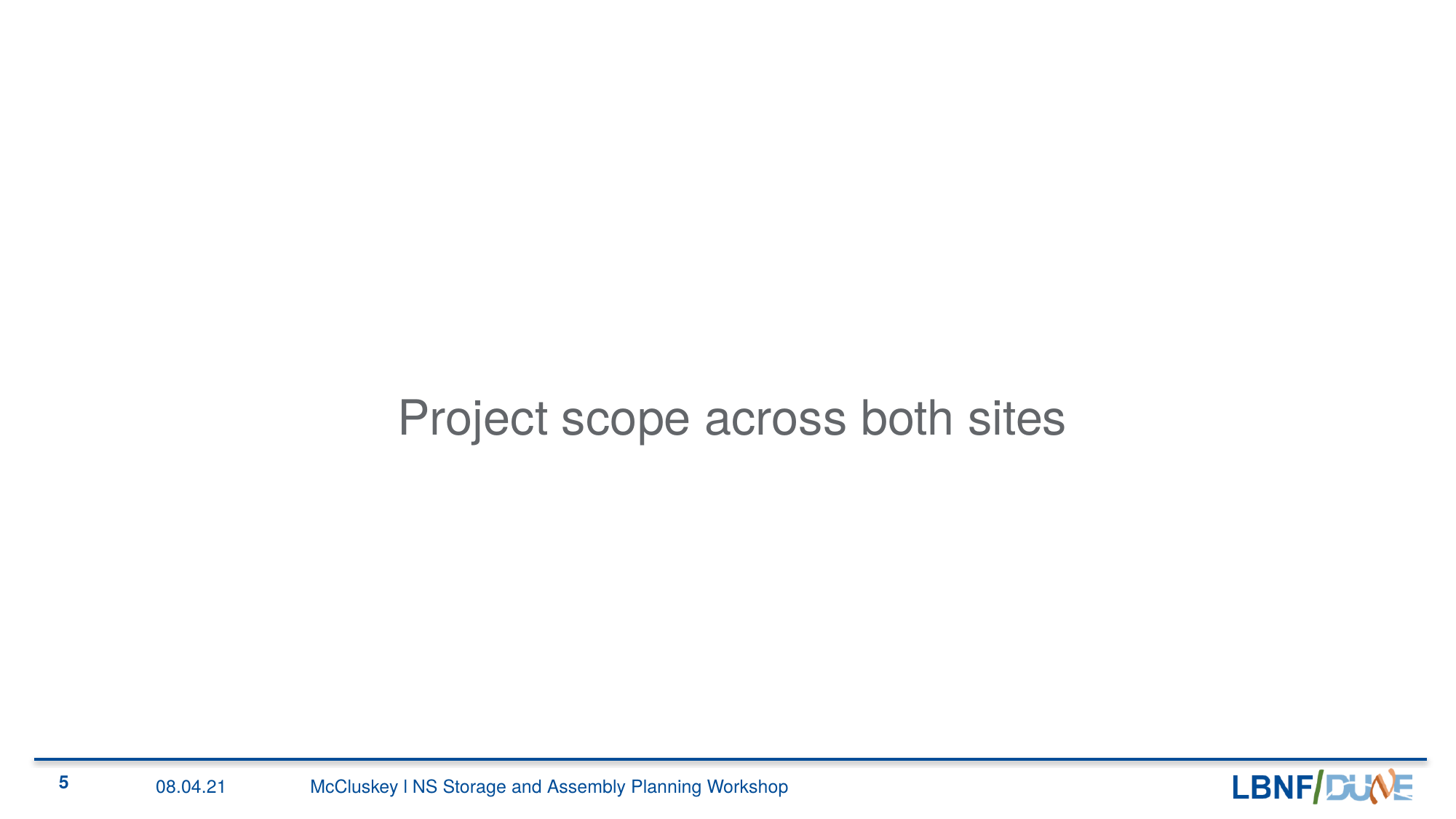

#

Project scope across both sites
5
08.04.21
McCluskey l NS Storage and Assembly Planning Workshop